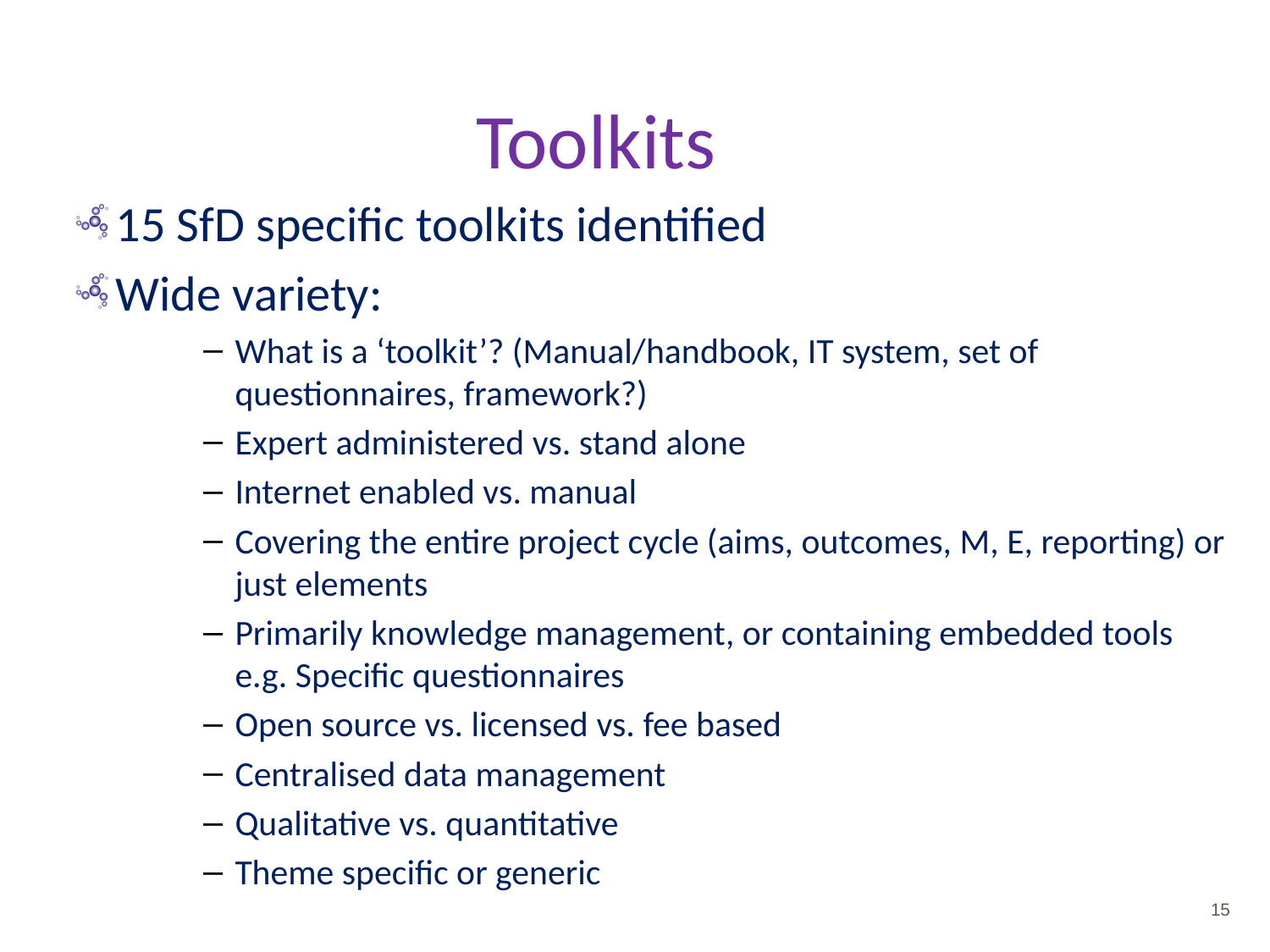

# Toolkits
15 SfD specific toolkits identified
Wide variety:
What is a ‘toolkit’? (Manual/handbook, IT system, set of questionnaires, framework?)
Expert administered vs. stand alone
Internet enabled vs. manual
Covering the entire project cycle (aims, outcomes, M, E, reporting) or just elements
Primarily knowledge management, or containing embedded tools e.g. Specific questionnaires
Open source vs. licensed vs. fee based
Centralised data management
Qualitative vs. quantitative
Theme specific or generic

15